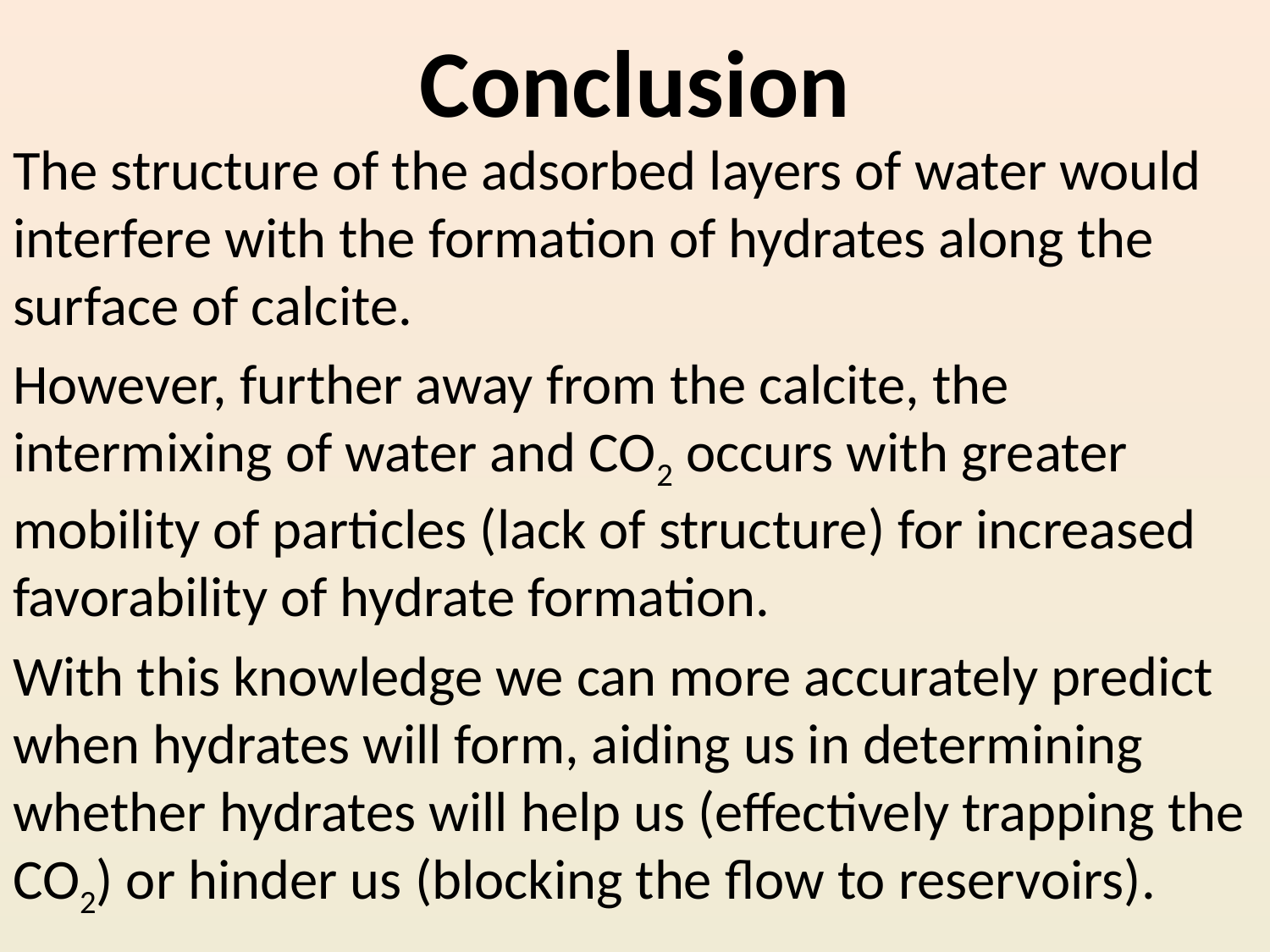

# Conclusion
The structure of the adsorbed layers of water would interfere with the formation of hydrates along the surface of calcite.
However, further away from the calcite, the intermixing of water and CO2 occurs with greater mobility of particles (lack of structure) for increased favorability of hydrate formation.
With this knowledge we can more accurately predict when hydrates will form, aiding us in determining whether hydrates will help us (effectively trapping the CO2) or hinder us (blocking the flow to reservoirs).